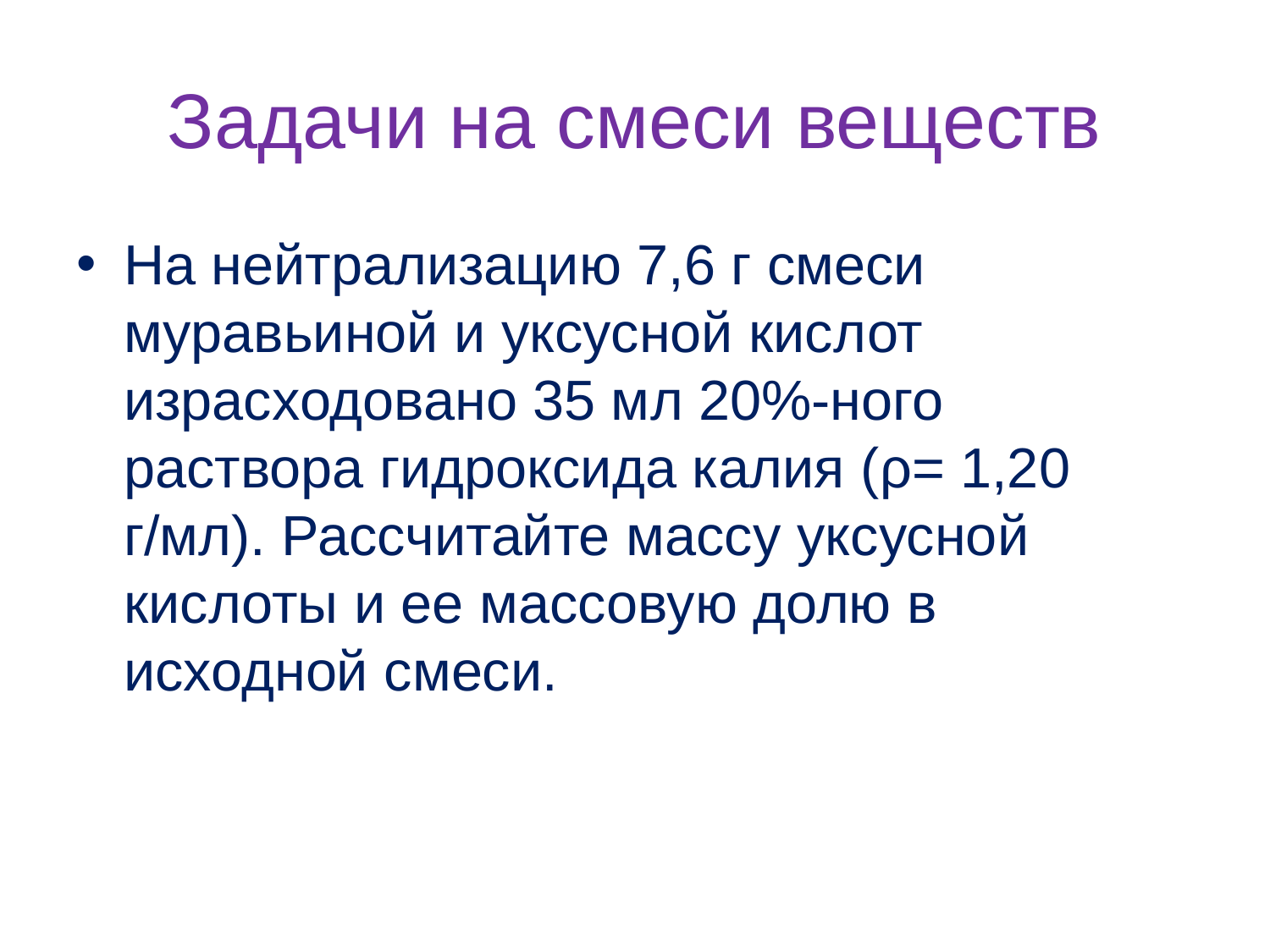

# Задачи на смеси веществ
На нейтрализацию 7,6 г смеси  муравьиной и уксусной кислот израсходовано 35 мл 20%-ного раствора гидроксида калия (ρ= 1,20 г/мл). Рассчитайте массу уксусной кислоты и ее массовую долю в исходной смеси.